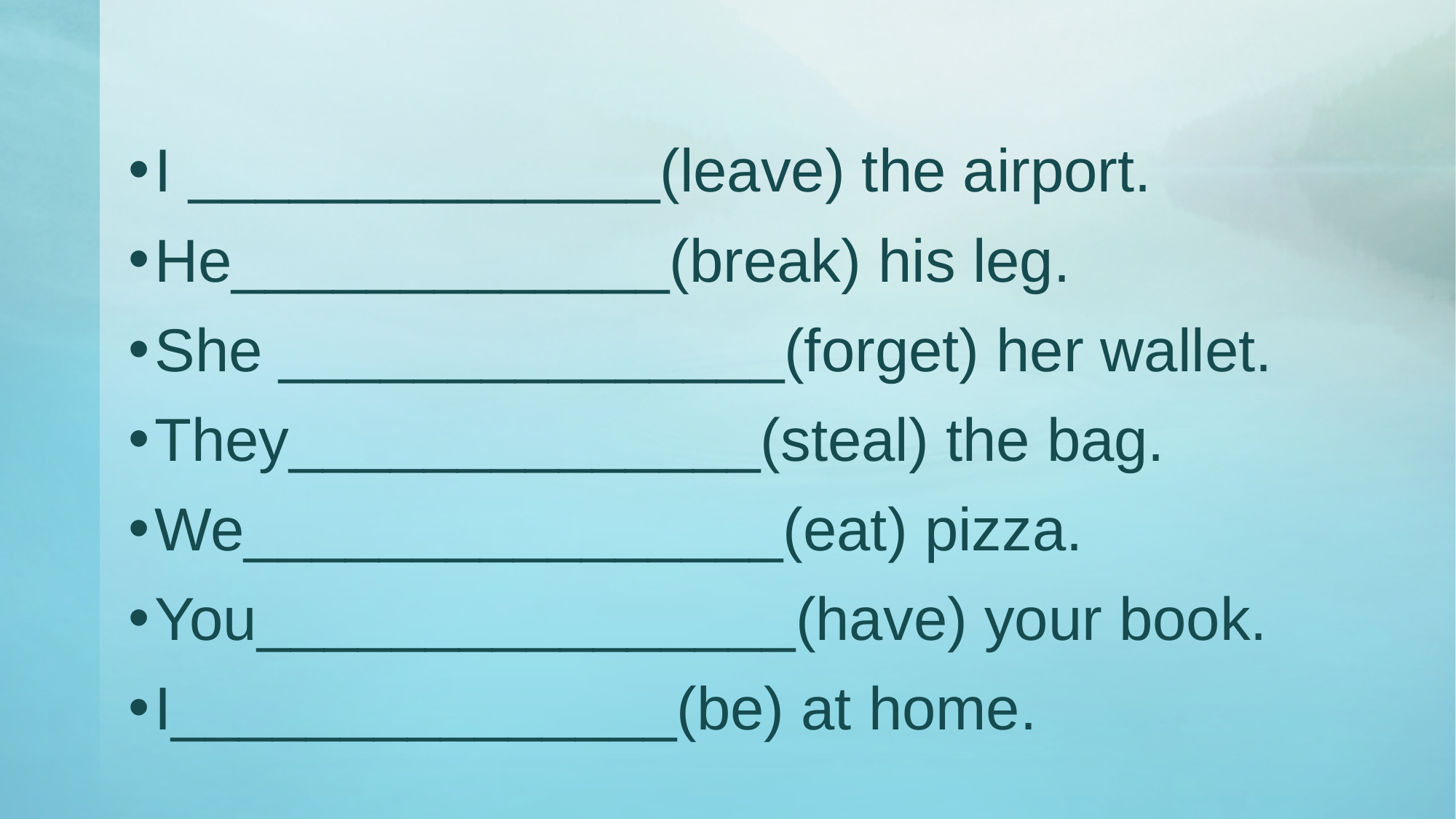

I ______________(leave) the airport.
He_____________(break) his leg.
She _______________(forget) her wallet.
They______________(steal) the bag.
We________________(eat) pizza.
You________________(have) your book.
I_______________(be) at home.